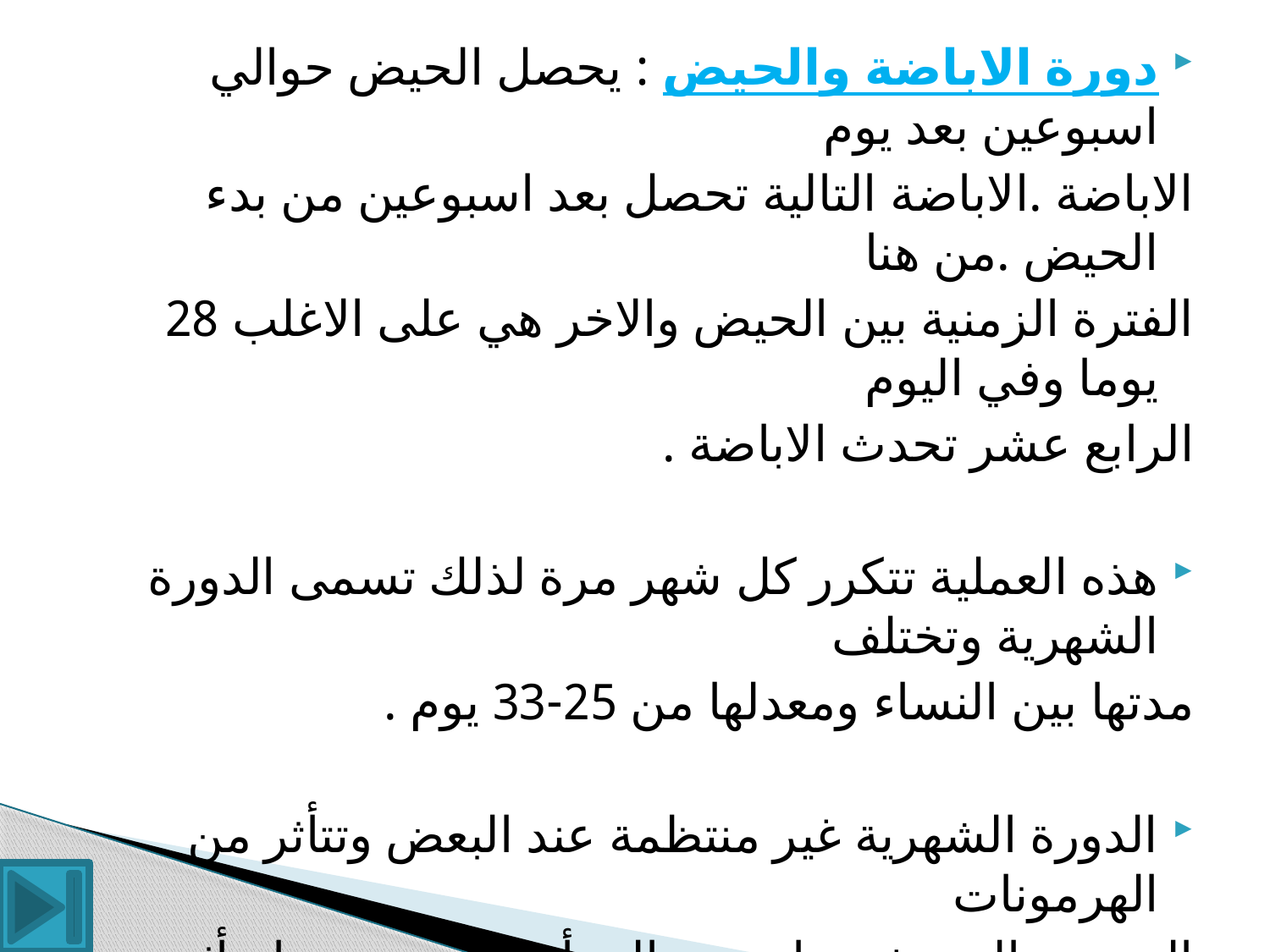

دورة الاباضة والحيض : يحصل الحيض حوالي اسبوعين بعد يوم
الاباضة .الاباضة التالية تحصل بعد اسبوعين من بدء الحيض .من هنا
الفترة الزمنية بين الحيض والاخر هي على الاغلب 28 يوما وفي اليوم
الرابع عشر تحدث الاباضة .

هذه العملية تتكرر كل شهر مرة لذلك تسمى الدورة الشهرية وتختلف
مدتها بين النساء ومعدلها من 25-33 يوم .

الدورة الشهرية غير منتظمة عند البعض وتتأثر من الهرمونات
الجنسية التي يفرزها جسم المرأة والتي بدورها تتأثر بعومل مختلفة
(عوامل عاطفية, انفعالات شديدة...) .